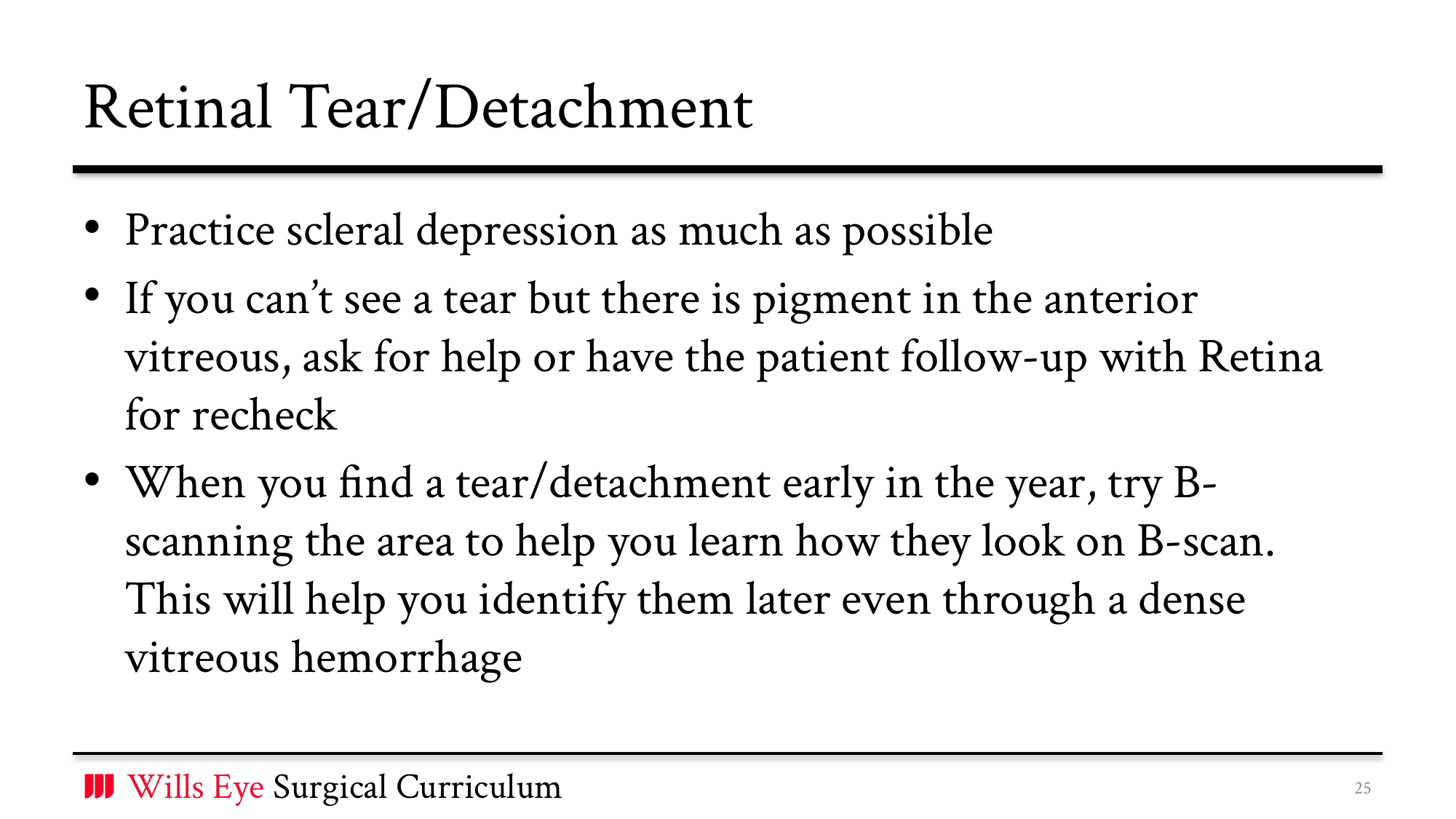

# Retinal Tear/Detachment
Practice scleral depression as much as possible
If you can’t see a tear but there is pigment in the anterior vitreous, ask for help or have the patient follow-up with Retina for recheck
When you find a tear/detachment early in the year, try B-scanning the area to help you learn how they look on B-scan. This will help you identify them later even through a dense vitreous hemorrhage
25